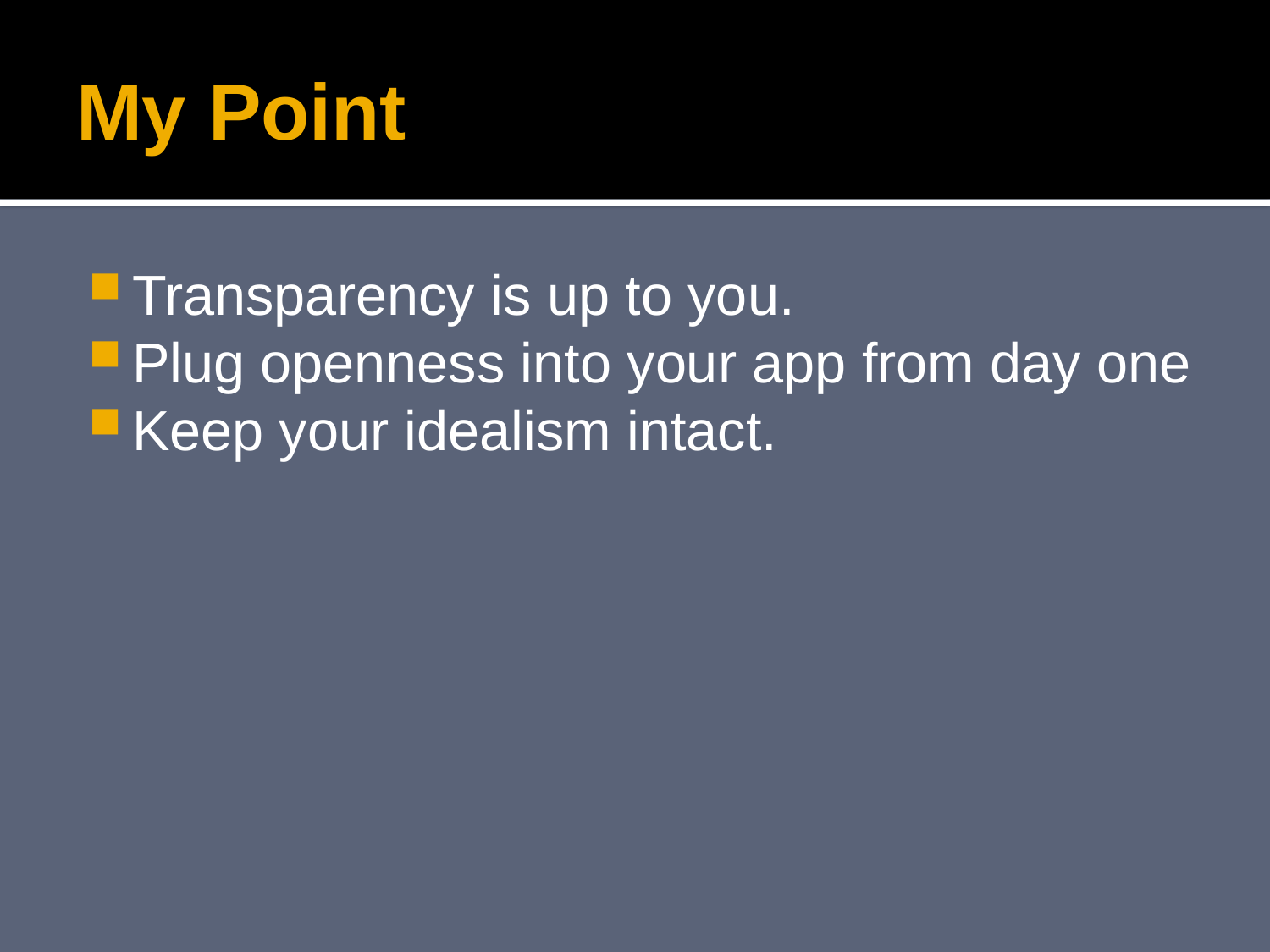

# My Point
Transparency is up to you.
Plug openness into your app from day one
Keep your idealism intact.